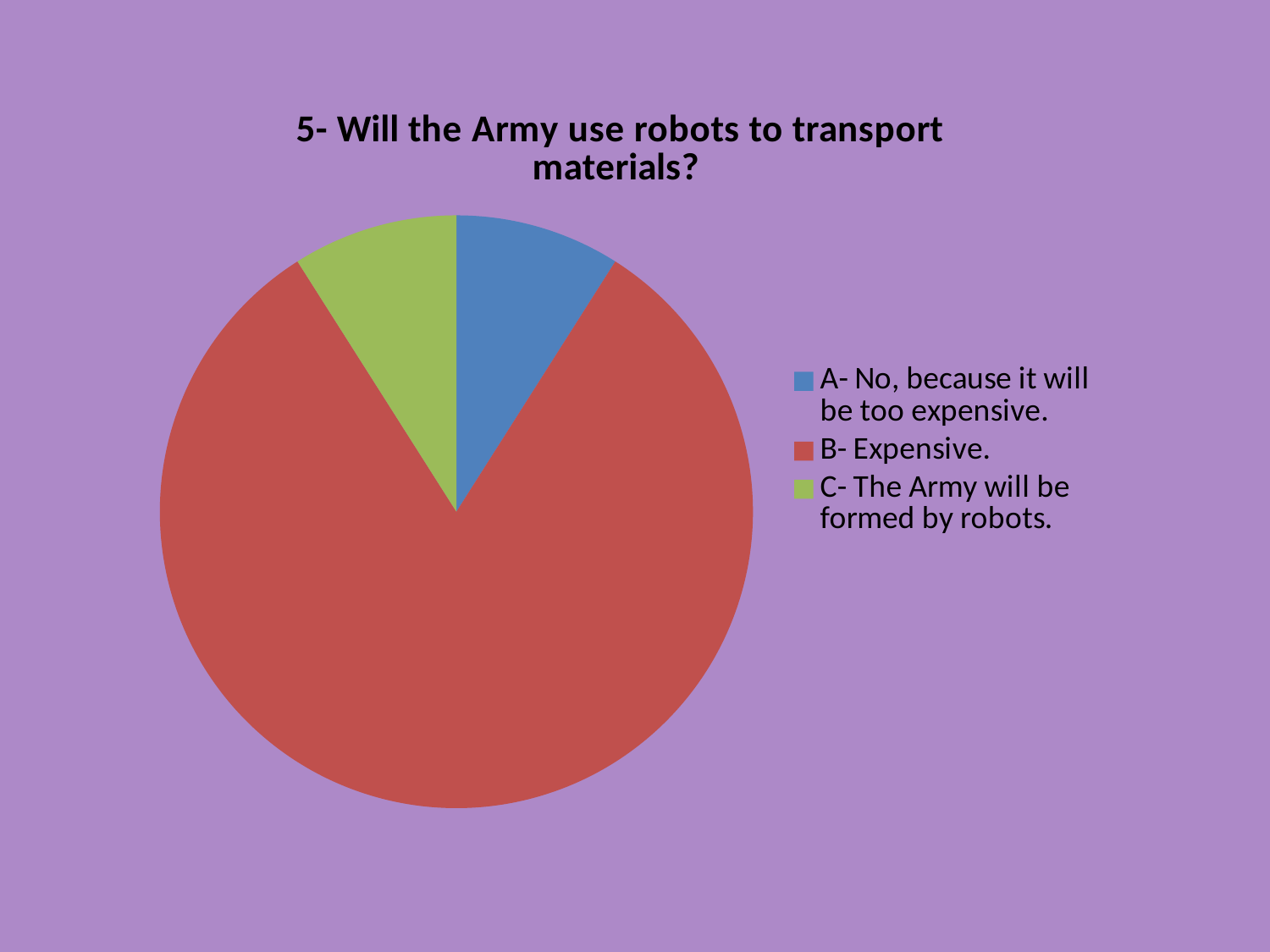

### Chart:

| Category | 5- Will the Army use robots to transport materials?  |
|---|---|
| A- No, because it will be too expensive. | 0.09000000000000001 |
| B- Expensive.  | 0.8200000000000001 |
| C- The Army will be formed by robots. | 0.09000000000000001 |